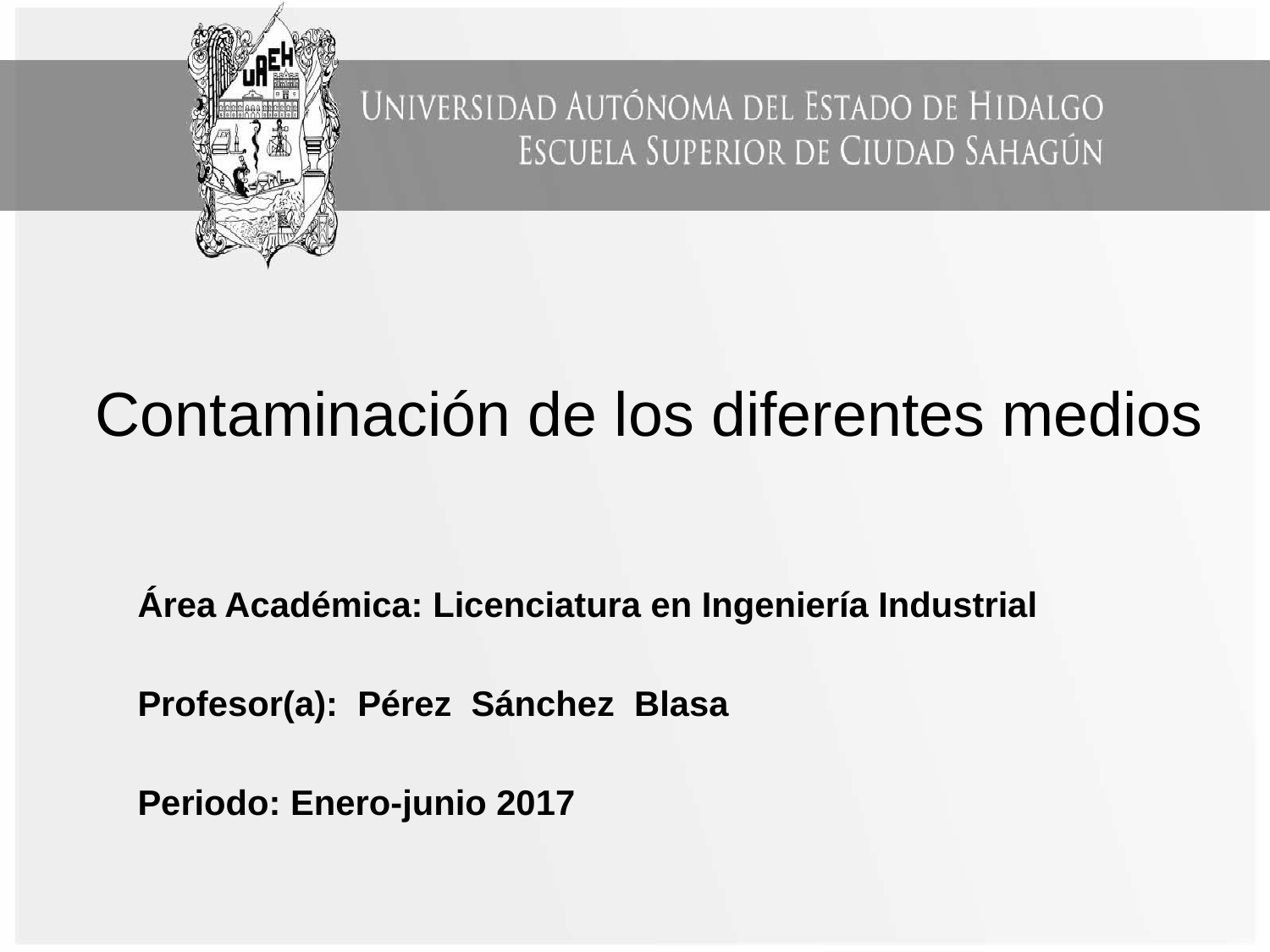

# Contaminación de los diferentes medios
Área Académica: Licenciatura en Ingeniería Industrial

Profesor(a):  Pérez  Sánchez  Blasa

Periodo: Enero-junio 2017